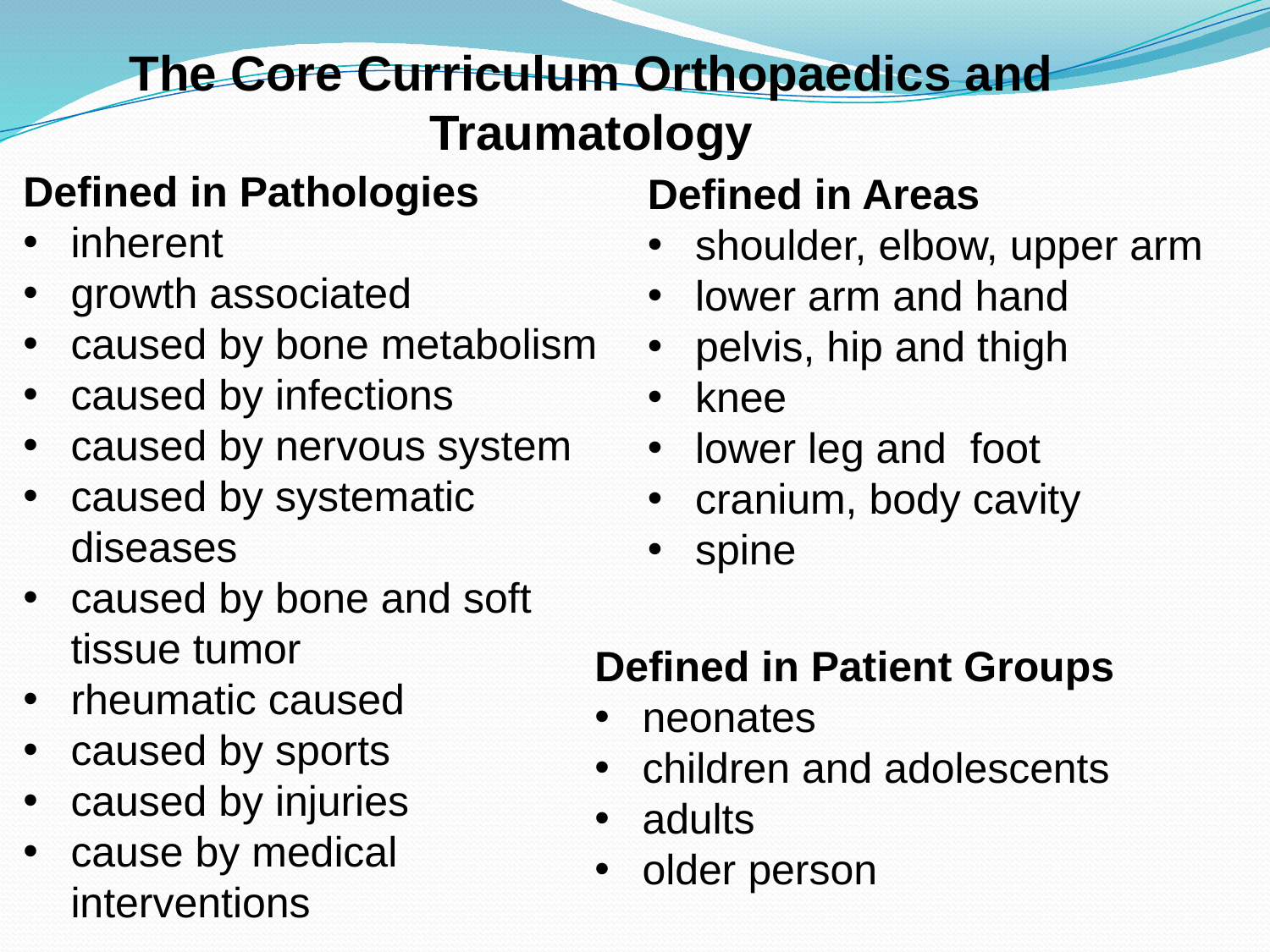

The Core Curriculum Orthopaedics and Traumatology

Defined in Pathologies
inherent
growth associated
caused by bone metabolism
caused by infections
caused by nervous system
caused by systematic diseases
caused by bone and soft tissue tumor
rheumatic caused
caused by sports
caused by injuries
cause by medical interventions

Defined in Areas
shoulder, elbow, upper arm
lower arm and hand
pelvis, hip and thigh
knee
lower leg and  foot
cranium, body cavity
spine
Defined in Patient Groups
neonates
children and adolescents
adults
older person